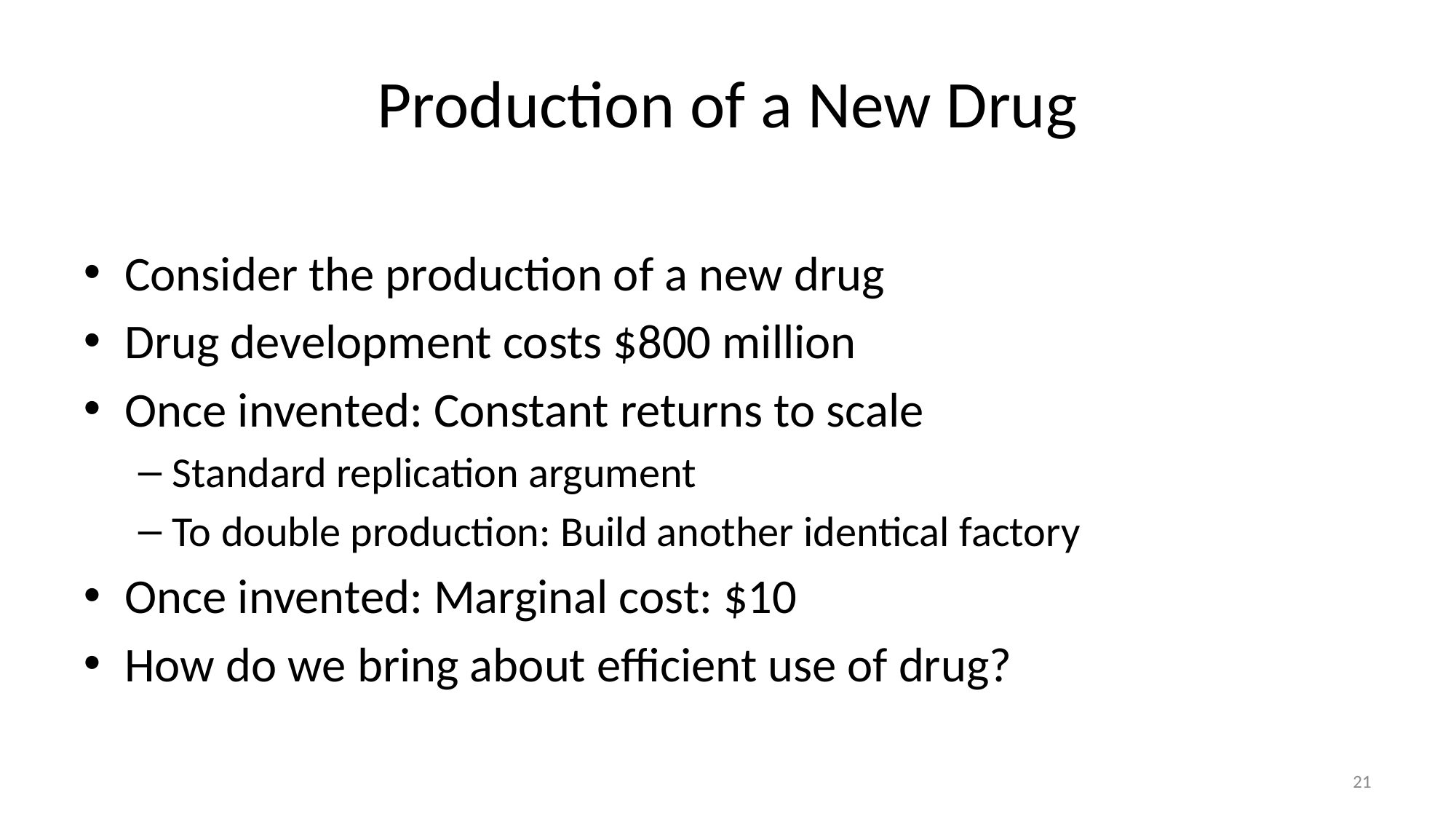

# Production of a New Drug
Consider the production of a new drug
Drug development costs $800 million
Once invented: Constant returns to scale
Standard replication argument
To double production: Build another identical factory
Once invented: Marginal cost: $10
How do we bring about efficient use of drug?

21